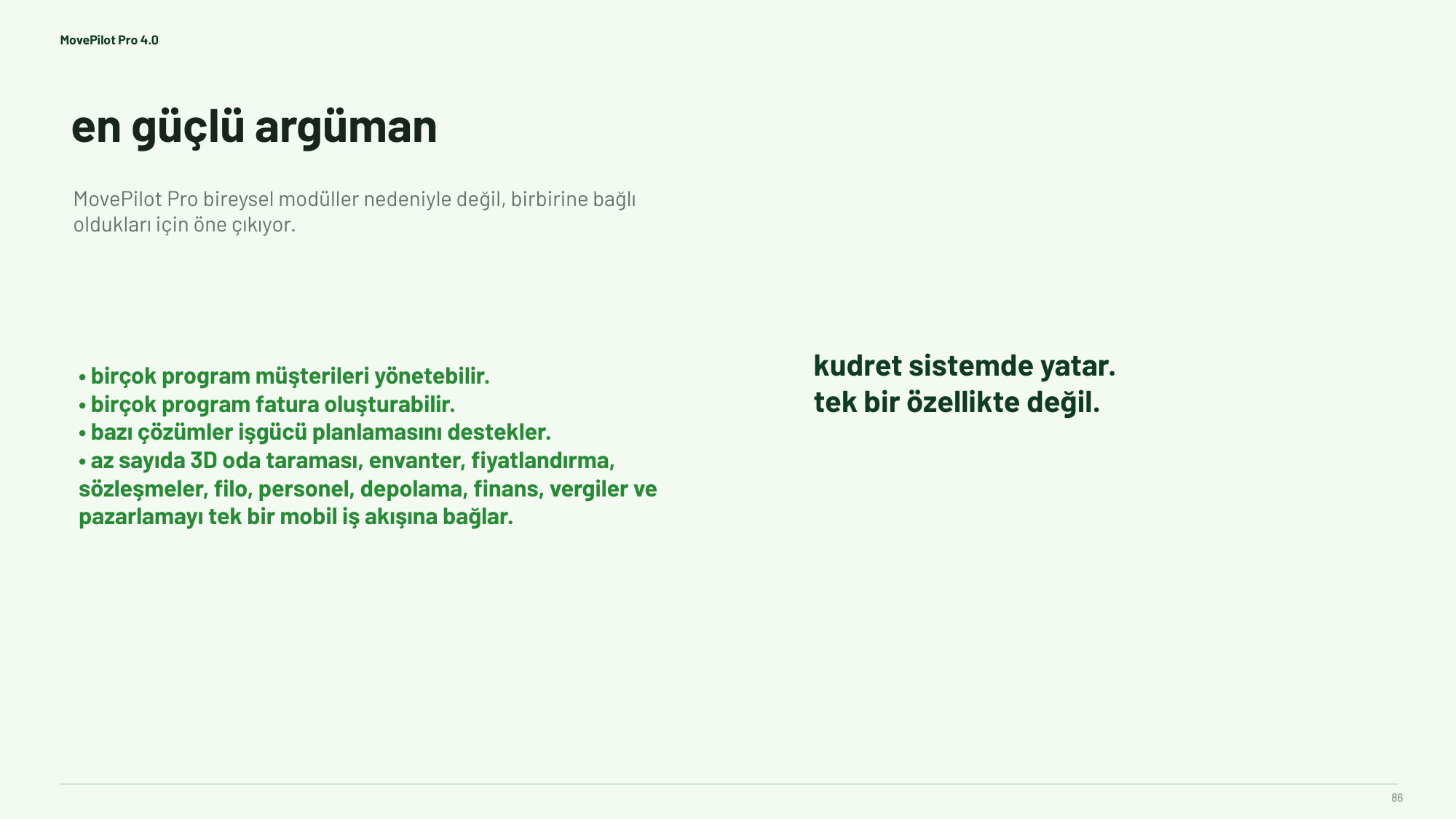

MovePilot Pro 4.0
en güçlü argüman
kudret sistemde yatar.
tek bir özellikte değil.
MovePilot Pro bireysel modüller nedeniyle değil, birbirine bağlı oldukları için öne çıkıyor.
• birçok program müşterileri yönetebilir.
• birçok program fatura oluşturabilir.
• bazı çözümler işgücü planlamasını destekler.
• az sayıda 3D oda taraması, envanter, fiyatlandırma, sözleşmeler, filo, personel, depolama, finans, vergiler ve pazarlamayı tek bir mobil iş akışına bağlar.

86